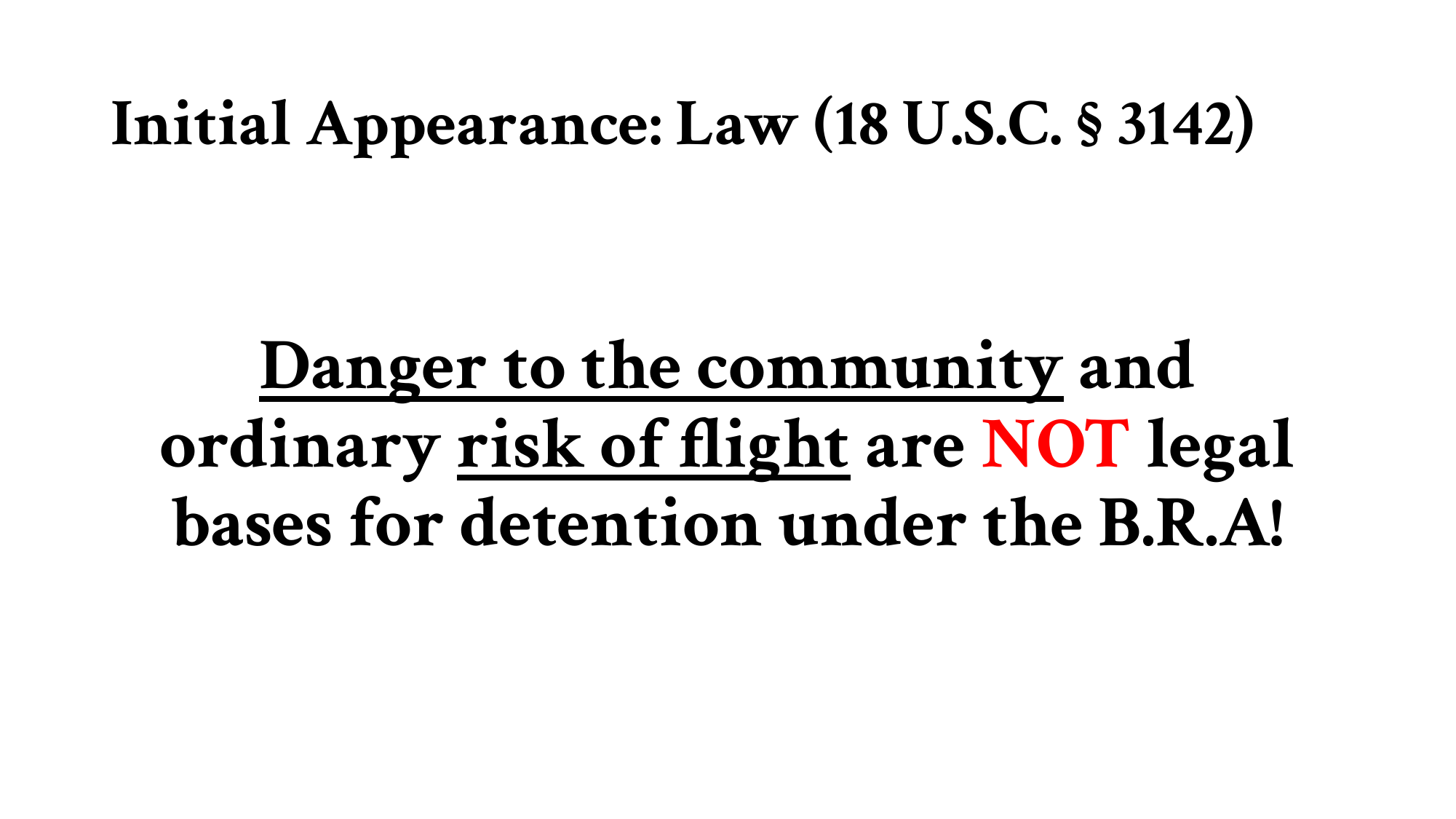

# Initial Appearance: Law (18 U.S.C. § 3142)

Danger to the community and ordinary risk of flight are NOT legal bases for detention under the B.R.A!